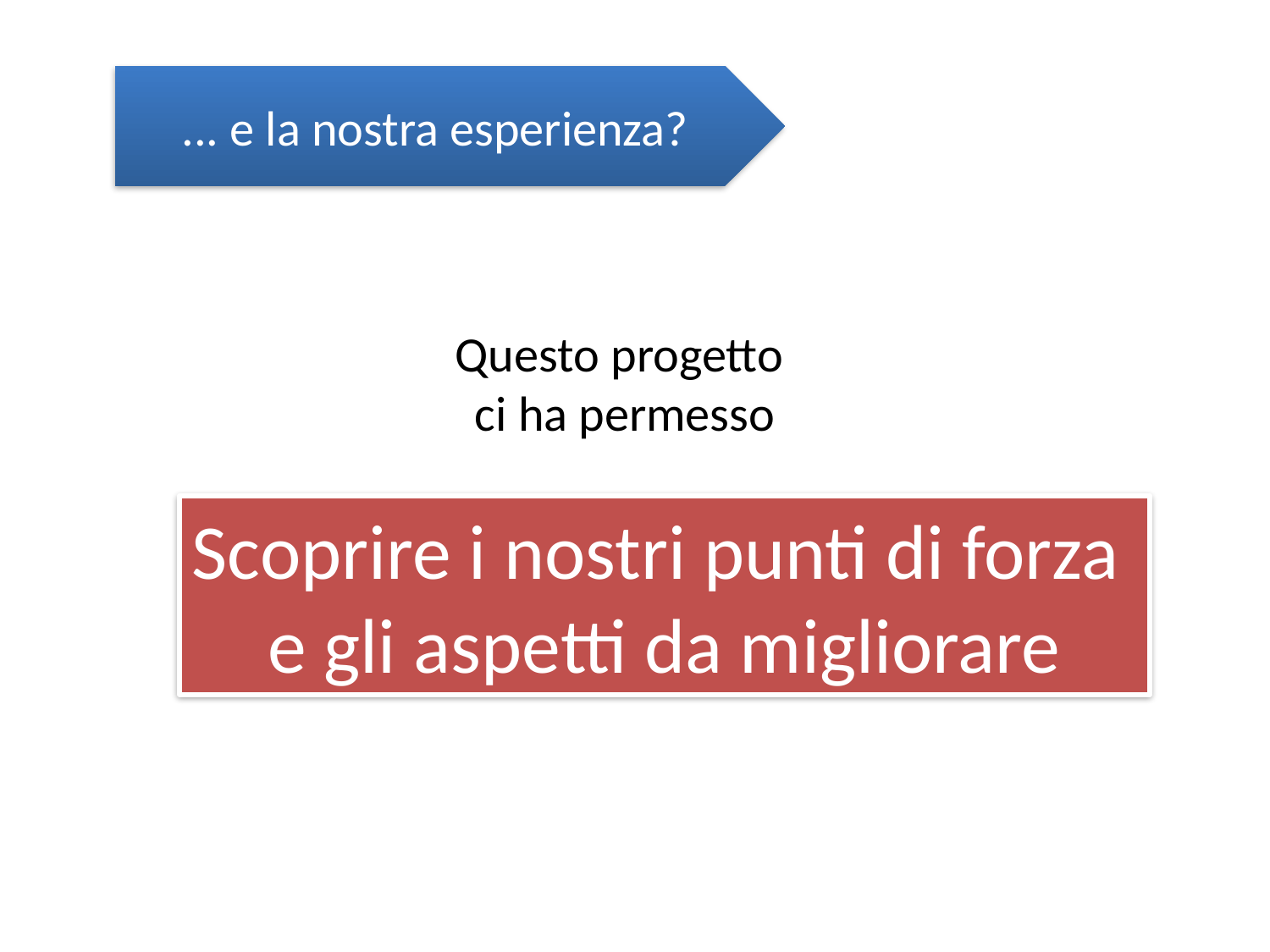

... e la nostra esperienza?
Questo progetto
ci ha permesso
Scoprire i nostri punti di forza
e gli aspetti da migliorare